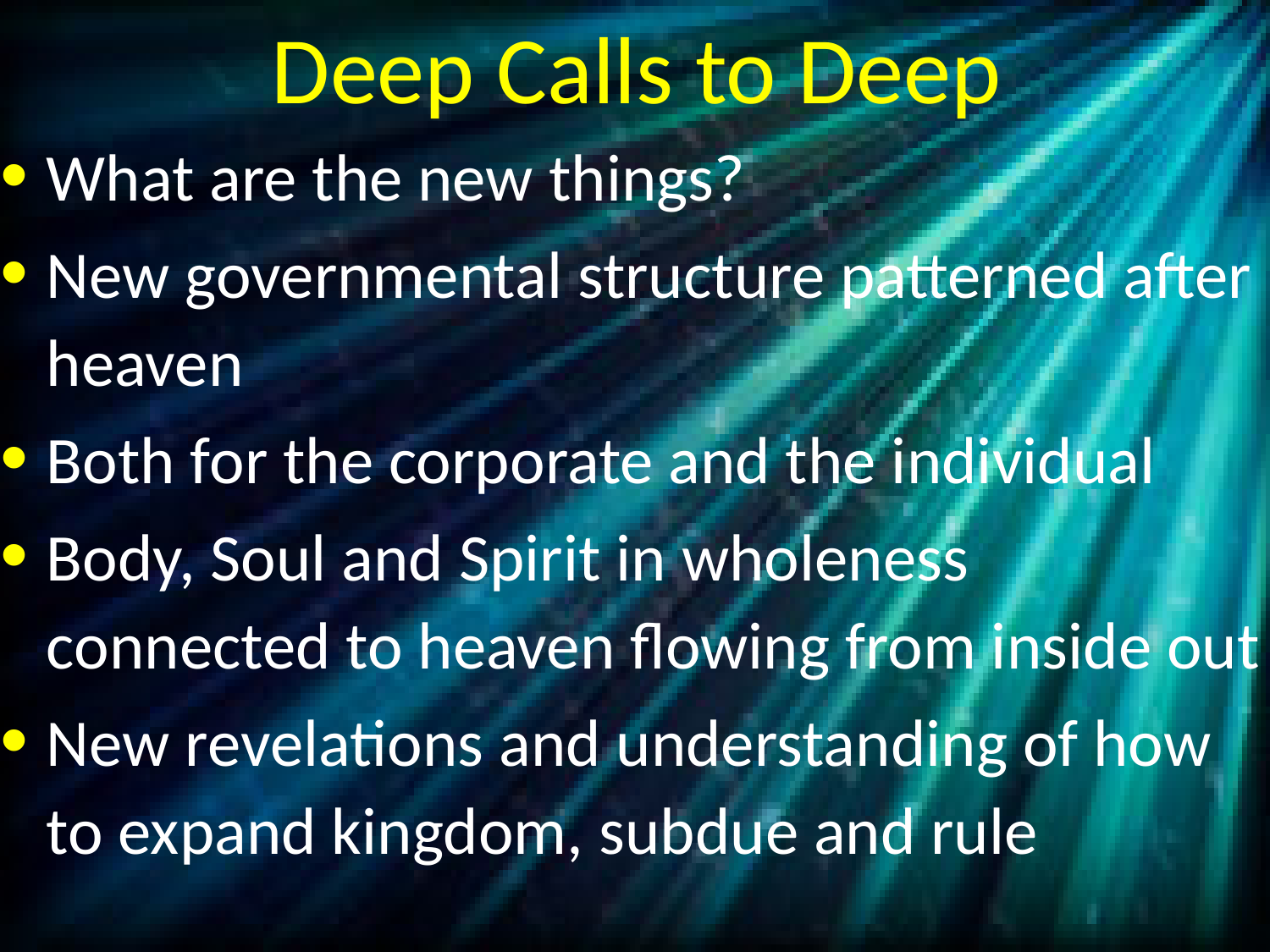

# Deep Calls to Deep
What are the new things?
New governmental structure patterned after heaven
Both for the corporate and the individual
Body, Soul and Spirit in wholeness connected to heaven flowing from inside out
New revelations and understanding of how to expand kingdom, subdue and rule